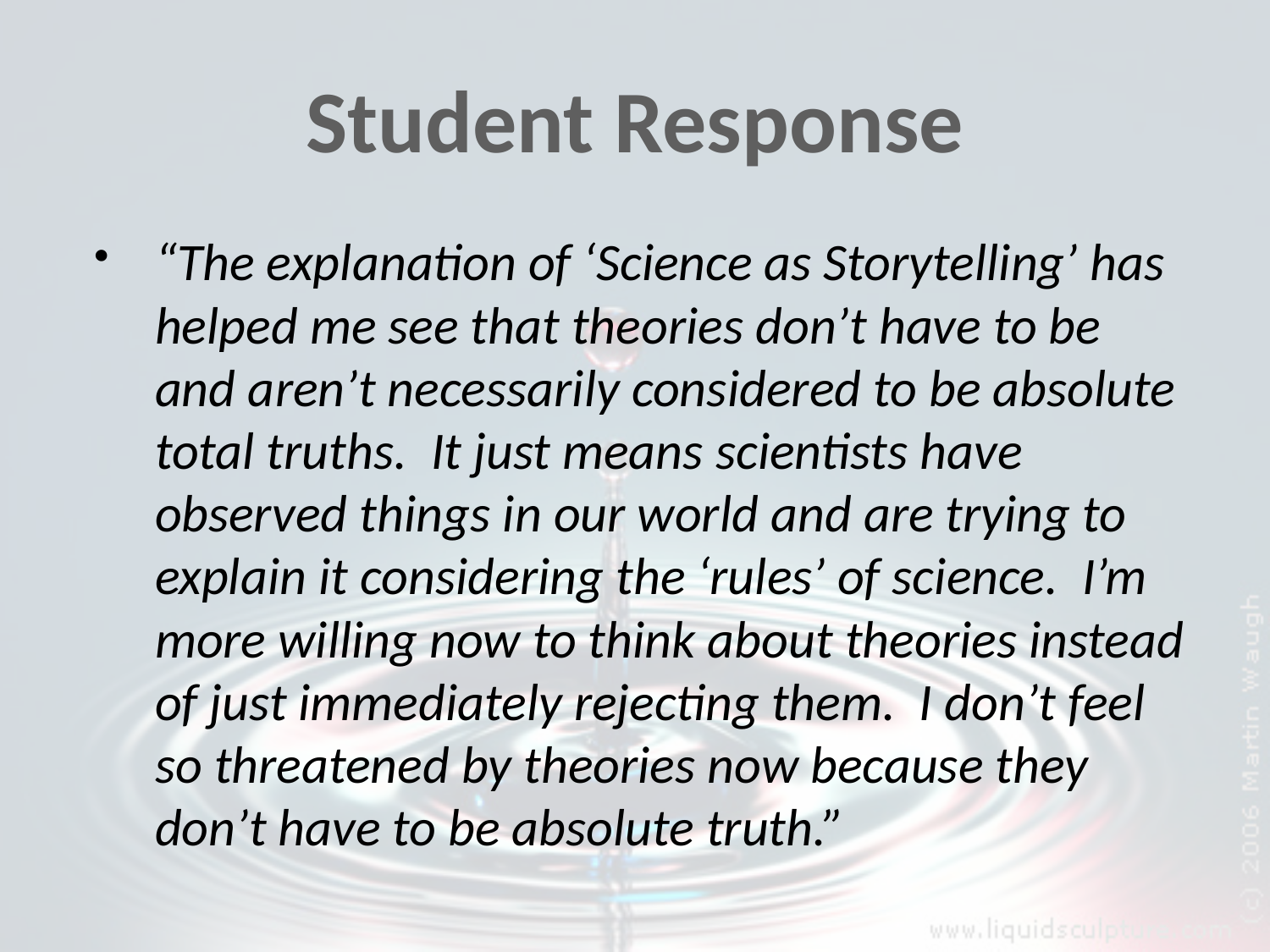

# Student Response
“The explanation of ‘Science as Storytelling’ has helped me see that theories don’t have to be and aren’t necessarily considered to be absolute total truths.  It just means scientists have observed things in our world and are trying to explain it considering the ‘rules’ of science.  I’m more willing now to think about theories instead of just immediately rejecting them.  I don’t feel so threatened by theories now because they don’t have to be absolute truth.”